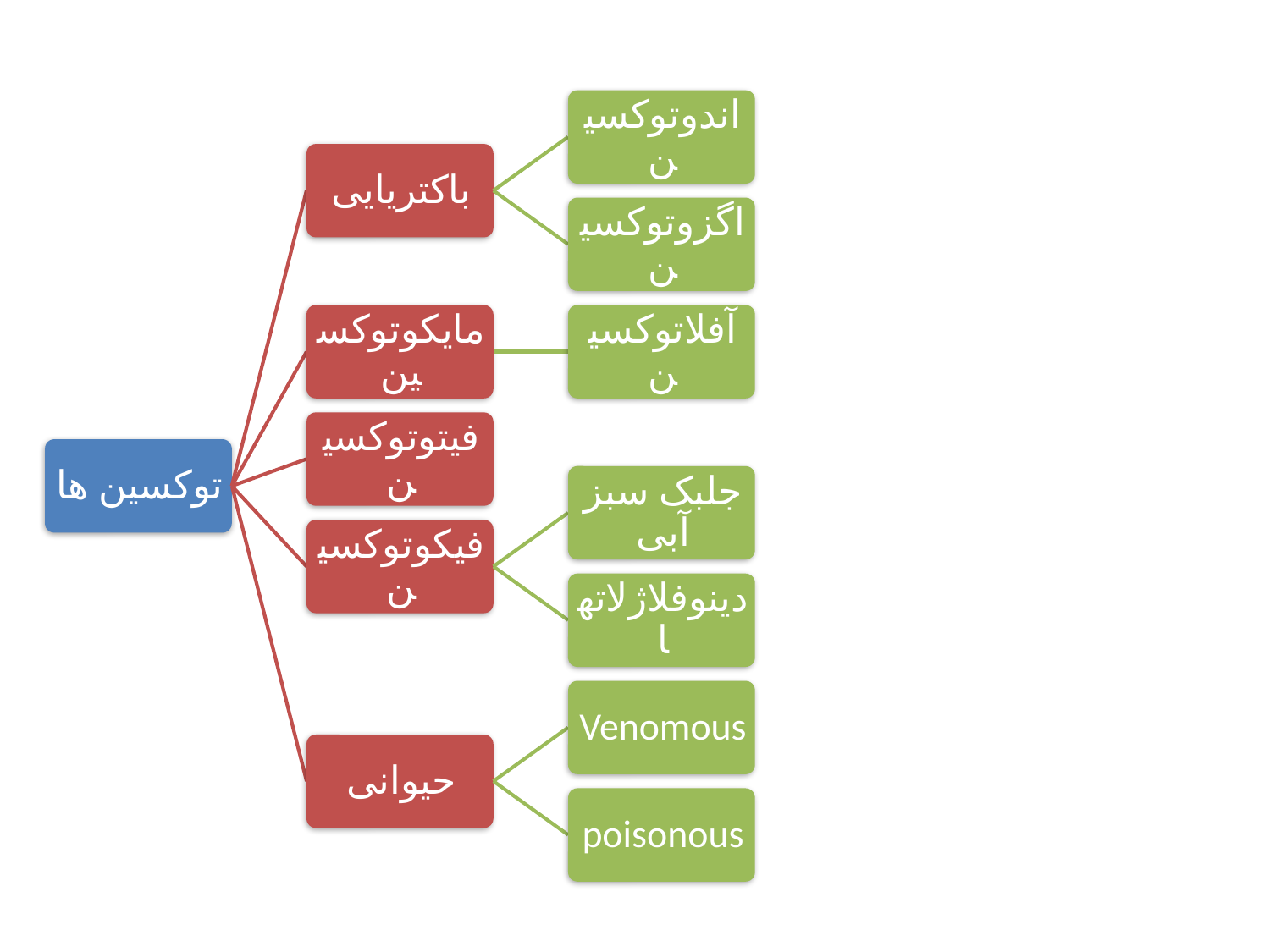

توکسین ها

باکتریایی

اندوتوکسین

اگزوتوکسین

مایکوتوکسین

آفلاتوکسین

فیتوتوکسین

فیکوتوکسین

جلبک سبز آبی

دینوفلاژلاتها

حیوانی

Venomous

poisonous